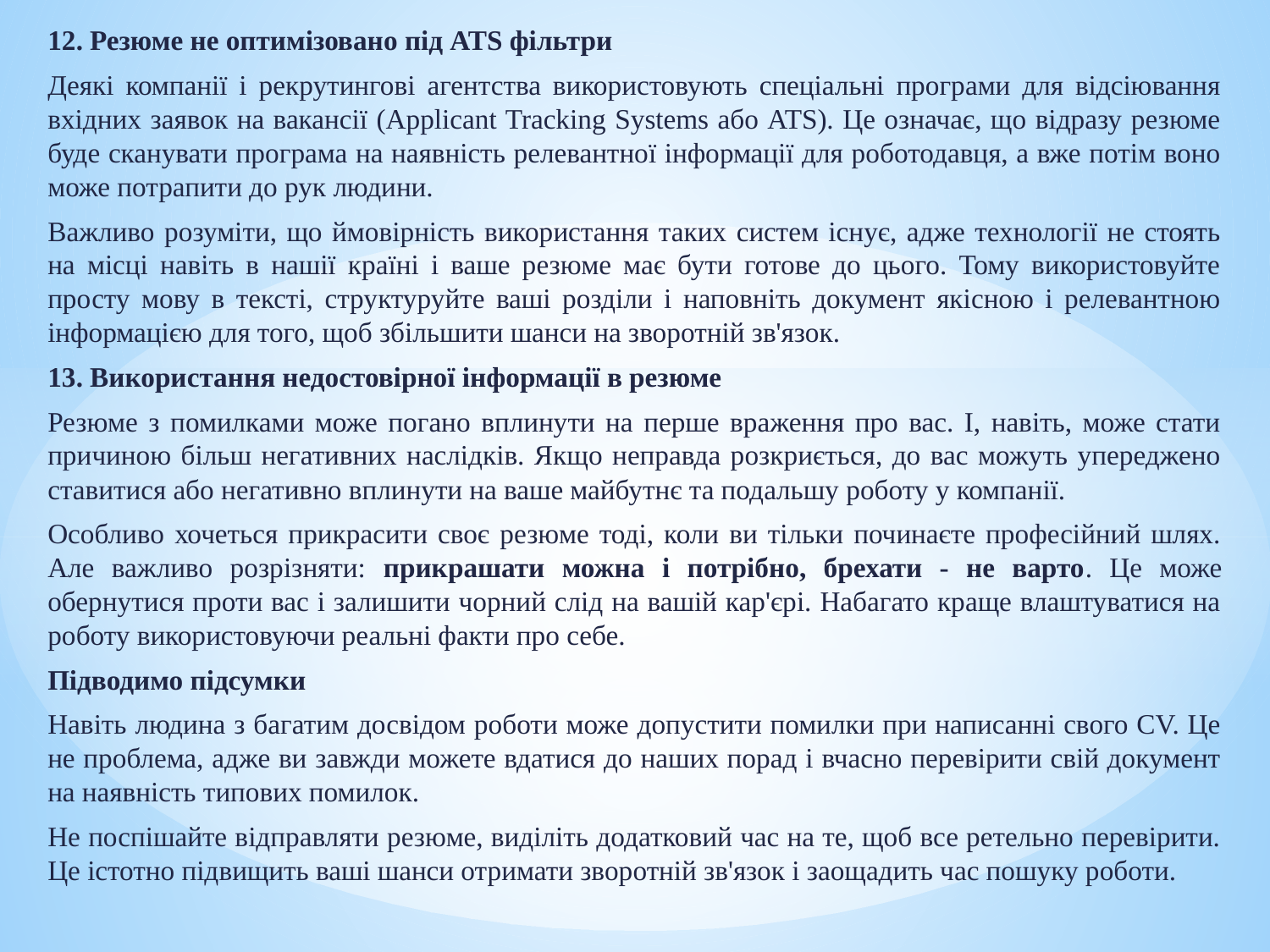

12. Резюме не оптимізовано під ATS фільтри
Деякі компанії і рекрутингові агентства використовують спеціальні програми для відсіювання вхідних заявок на вакансії (Applicant Tracking Systems або ATS). Це означає, що відразу резюме буде сканувати програма на наявність релевантної інформації для роботодавця, а вже потім воно може потрапити до рук людини.
Важливо розуміти, що ймовірність використання таких систем існує, адже технології не стоять на місці навіть в нашії країні і ваше резюме має бути готове до цього. Тому використовуйте просту мову в тексті, структуруйте ваші розділи і наповніть документ якісною і релевантною інформацією для того, щоб збільшити шанси на зворотній зв'язок.
13. Використання недостовірної інформації в резюме
Резюме з помилками може погано вплинути на перше враження про вас. І, навіть, може стати причиною більш негативних наслідків. Якщо неправда розкриється, до вас можуть упереджено ставитися або негативно вплинути на ваше майбутнє та подальшу роботу у компанії.
Особливо хочеться прикрасити своє резюме тоді, коли ви тільки починаєте професійний шлях. Але важливо розрізняти: прикрашати можна і потрібно, брехати - не варто. Це може обернутися проти вас і залишити чорний слід на вашій кар'єрі. Набагато краще влаштуватися на роботу використовуючи реальні факти про себе.
Підводимо підсумки
Навіть людина з багатим досвідом роботи може допустити помилки при написанні свого CV. Це не проблема, адже ви завжди можете вдатися до наших порад і вчасно перевірити свій документ на наявність типових помилок.
Не поспішайте відправляти резюме, виділіть додатковий час на те, щоб все ретельно перевірити. Це істотно підвищить ваші шанси отримати зворотній зв'язок і заощадить час пошуку роботи.